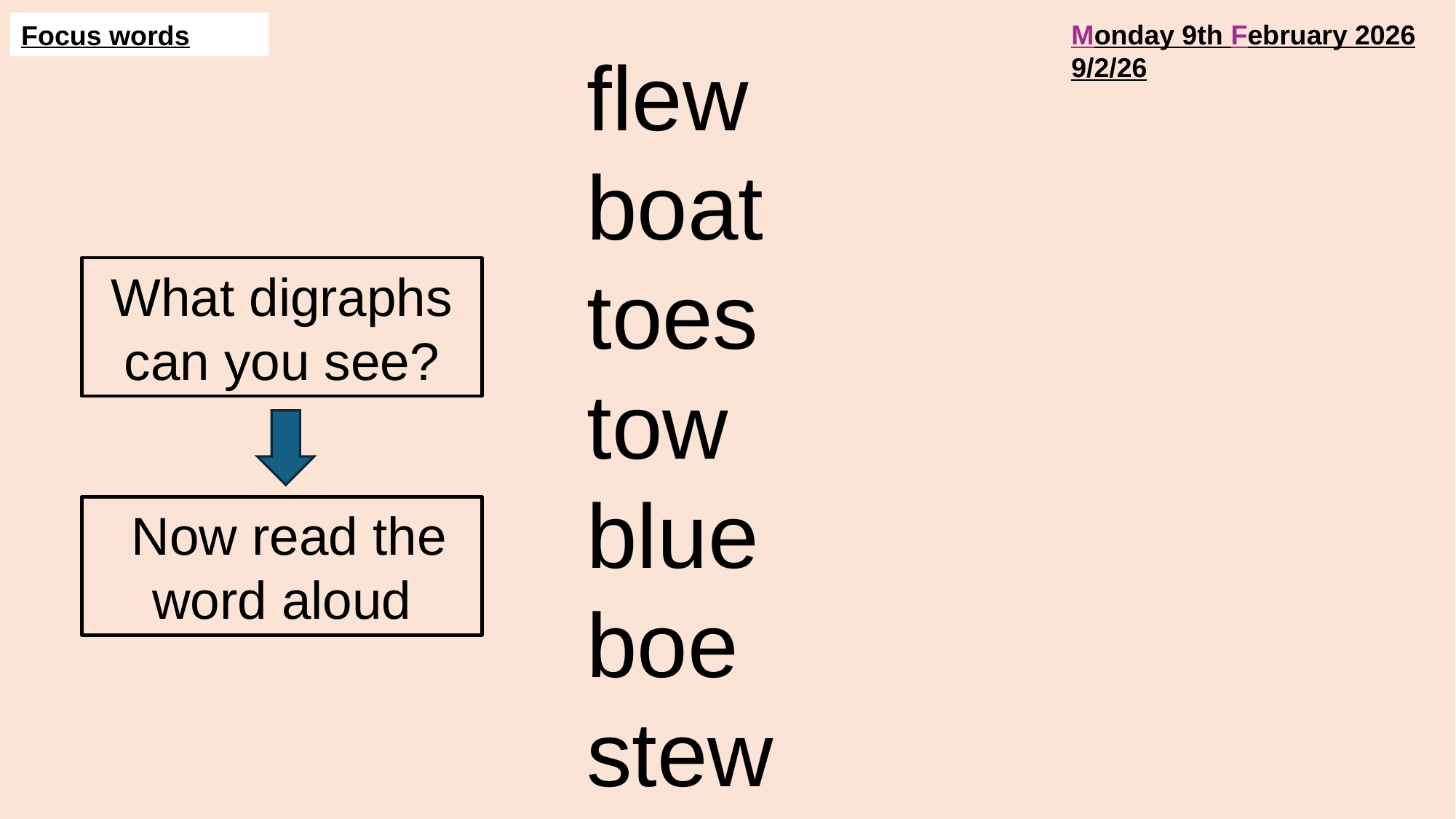

Monday 9th February 2026
9/2/26
Focus words
flew
boat
toes
tow
blue
boe
stew

What digraphs can you see?

 Now read the word aloud